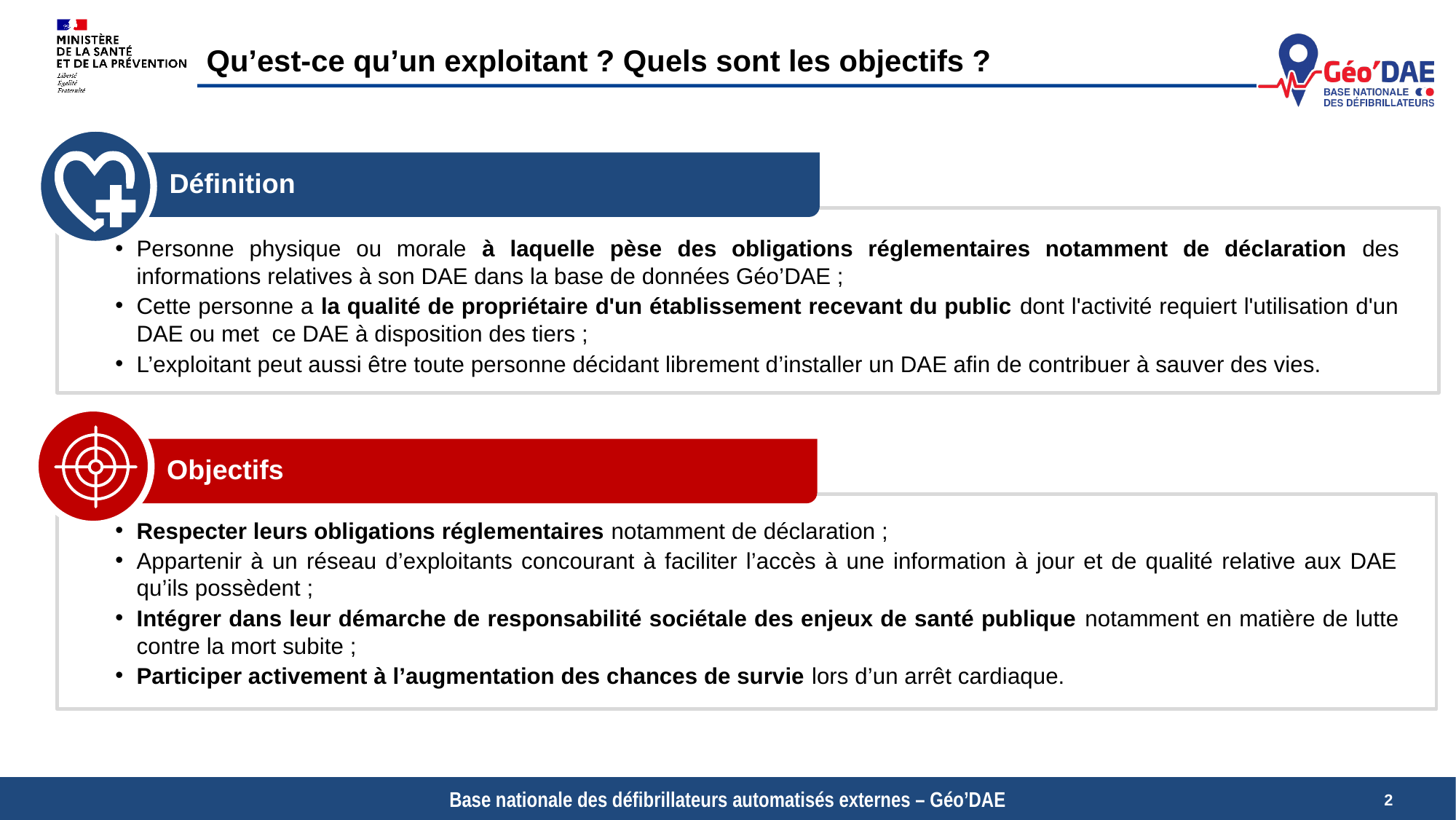

Qu’est-ce qu’un exploitant ? Quels sont les objectifs ?

Définition

Personne physique ou morale à laquelle pèse des obligations réglementaires notamment de déclaration des informations relatives à son DAE dans la base de données Géo’DAE ;
Cette personne a la qualité de propriétaire d'un établissement recevant du public dont l'activité requiert l'utilisation d'un DAE ou met  ce DAE à disposition des tiers ;
L’exploitant peut aussi être toute personne décidant librement d’installer un DAE afin de contribuer à sauver des vies.

Objectifs

Respecter leurs obligations réglementaires notamment de déclaration ;
Appartenir à un réseau d’exploitants concourant à faciliter l’accès à une information à jour et de qualité relative aux DAE qu’ils possèdent ;
Intégrer dans leur démarche de responsabilité sociétale des enjeux de santé publique notamment en matière de lutte contre la mort subite ;
Participer activement à l’augmentation des chances de survie lors d’un arrêt cardiaque.
2